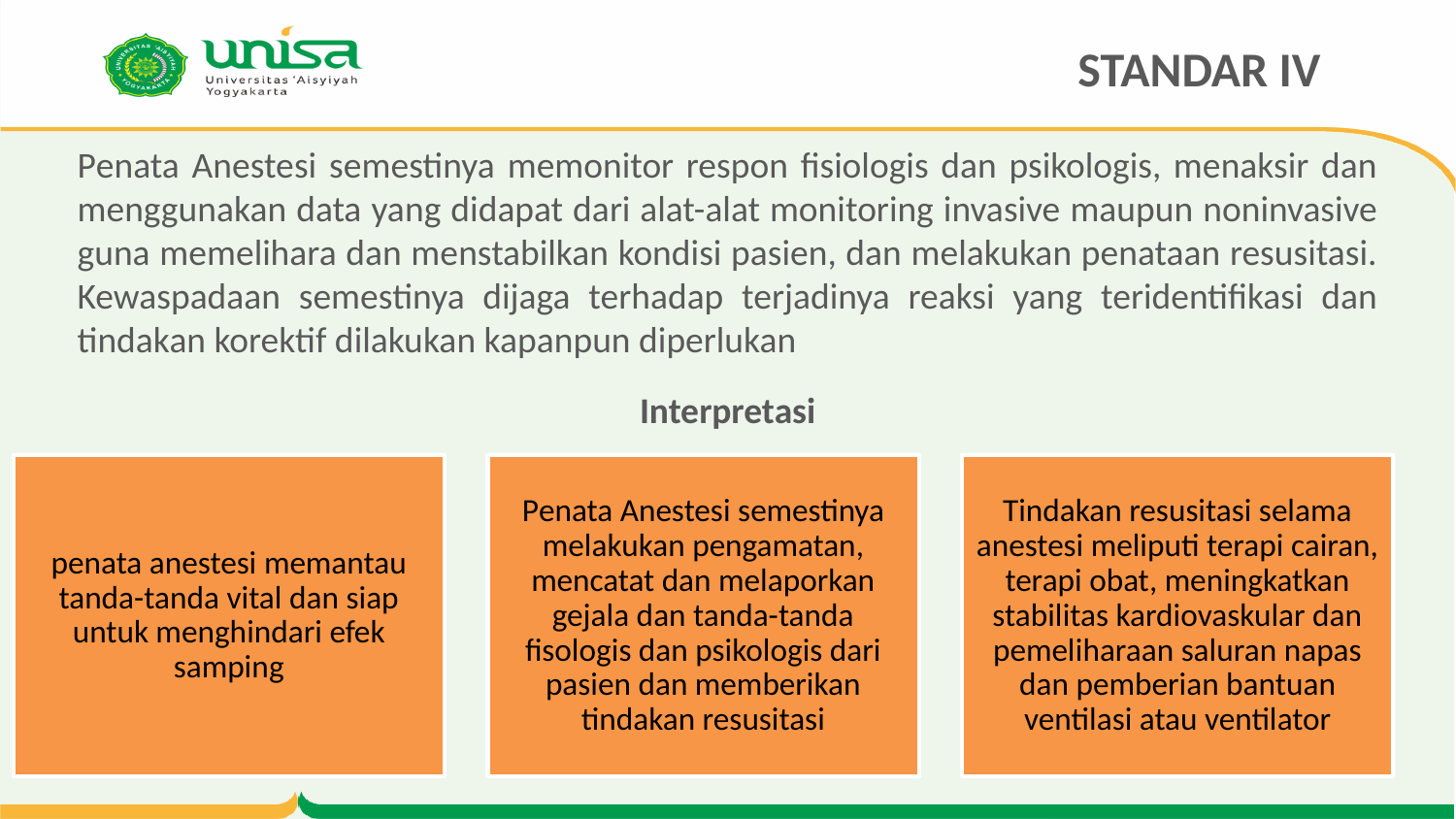

STANDAR IV
# Penata Anestesi semestinya memonitor respon fisiologis dan psikologis, menaksir dan menggunakan data yang didapat dari alat-alat monitoring invasive maupun noninvasive guna memelihara dan menstabilkan kondisi pasien, dan melakukan penataan resusitasi. Kewaspadaan semestinya dijaga terhadap terjadinya reaksi yang teridentifikasi dan tindakan korektif dilakukan kapanpun diperlukan
penata anestesi memantau tanda-tanda vital dan siap untuk menghindari efek samping
Penata Anestesi semestinya melakukan pengamatan, mencatat dan melaporkan gejala dan tanda-tanda fisologis dan psikologis dari pasien dan memberikan tindakan resusitasi
Tindakan resusitasi selama anestesi meliputi terapi cairan, terapi obat, meningkatkan stabilitas kardiovaskular dan pemeliharaan saluran napas dan pemberian bantuan ventilasi atau ventilator
Interpretasi